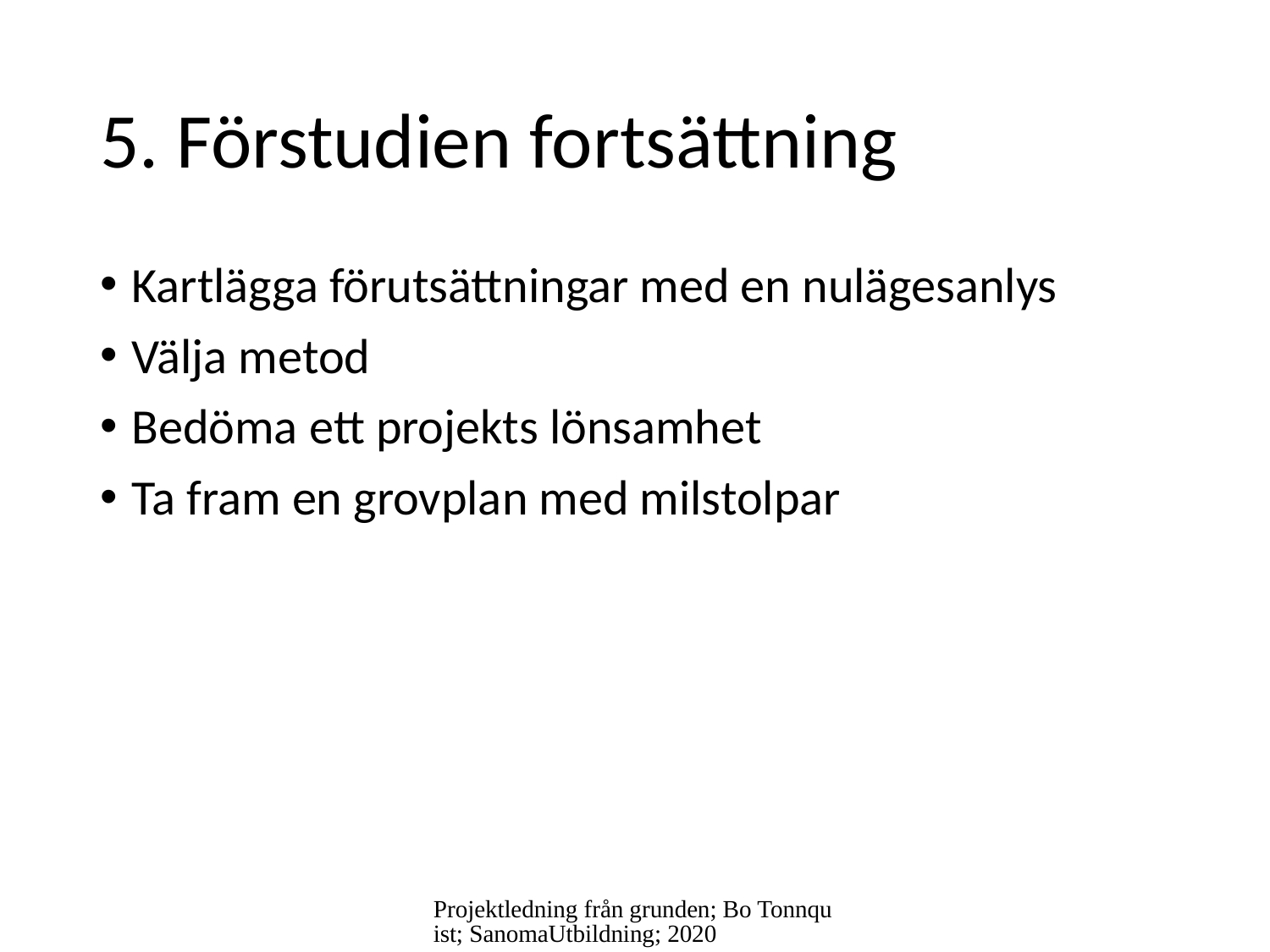

# 5. Förstudien fortsättning
Kartlägga förutsättningar med en nulägesanlys
Välja metod
Bedöma ett projekts lönsamhet
Ta fram en grovplan med milstolpar

Projektledning från grunden; Bo Tonnquist; SanomaUtbildning; 2020